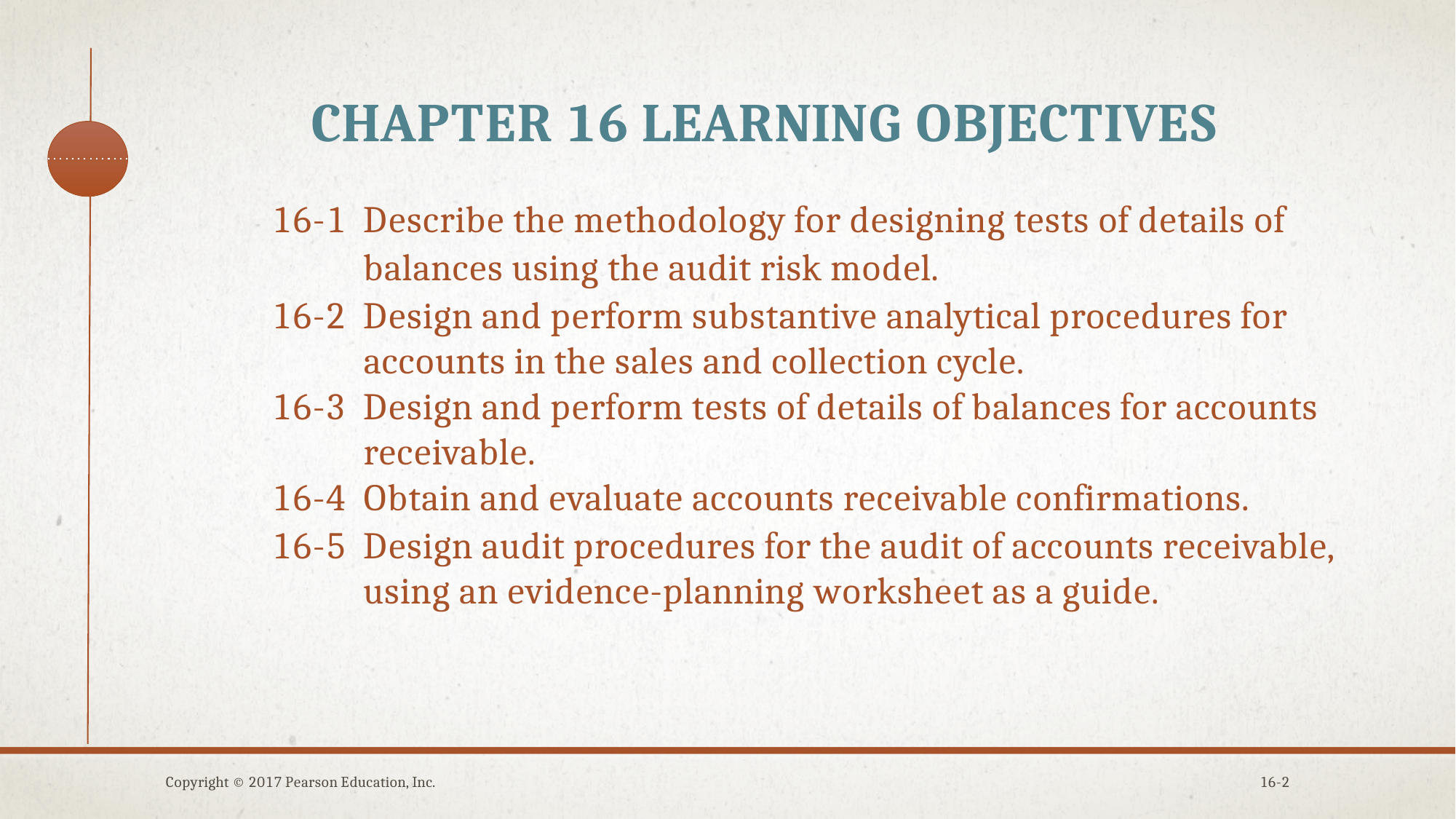

# Chapter 16 Learning Objectives

16-1  Describe the methodology for designing tests of details of
           balances using the audit risk model.
16-2  Design and perform substantive analytical procedures for
           accounts in the sales and collection cycle.
16-3  Design and perform tests of details of balances for accounts
           receivable.
16-4  Obtain and evaluate accounts receivable confirmations.
16-5  Design audit procedures for the audit of accounts receivable,
           using an evidence-planning worksheet as a guide.

Copyright © 2017 Pearson Education, Inc.
16-2